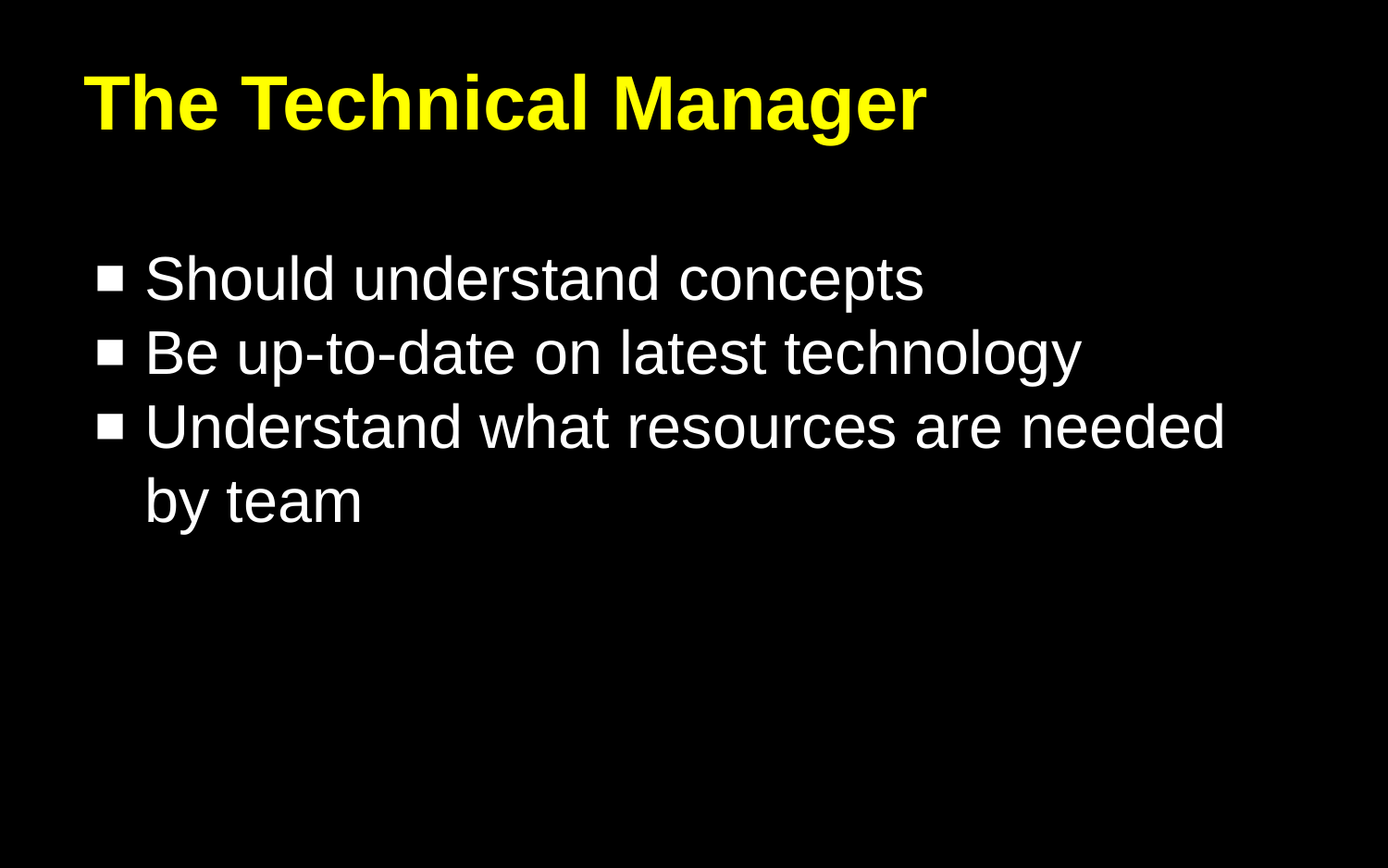

# The Technical Manager
Should understand concepts
Be up-to-date on latest technology
Understand what resources are needed by team